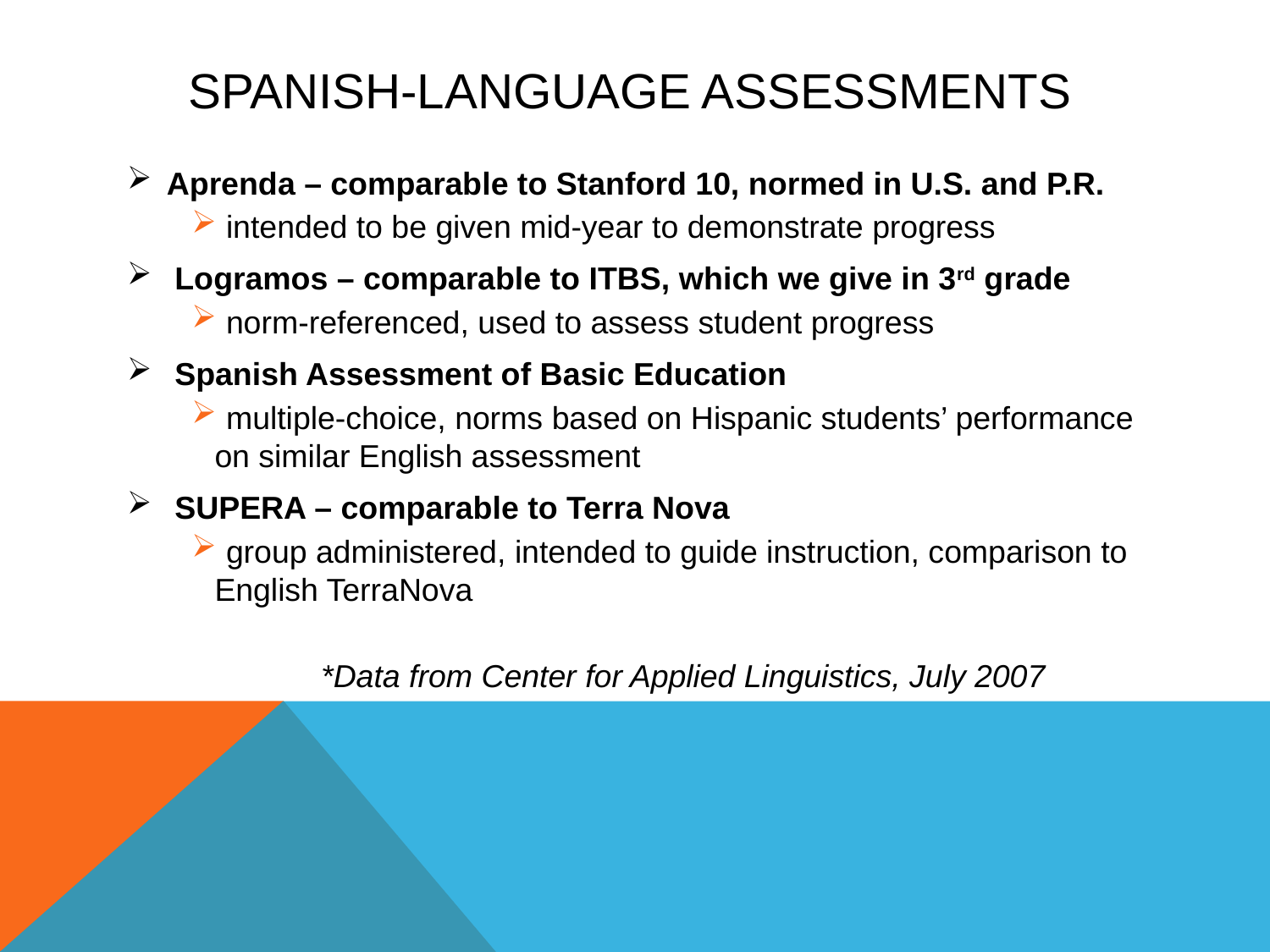

# Spanish-Language Assessments
Aprenda – comparable to Stanford 10, normed in U.S. and P.R.
 intended to be given mid-year to demonstrate progress
Logramos – comparable to ITBS, which we give in 3rd grade
 norm-referenced, used to assess student progress
Spanish Assessment of Basic Education
 multiple-choice, norms based on Hispanic students’ performance on similar English assessment
SUPERA – comparable to Terra Nova
 group administered, intended to guide instruction, comparison to English TerraNova

*Data from Center for Applied Linguistics, July 2007